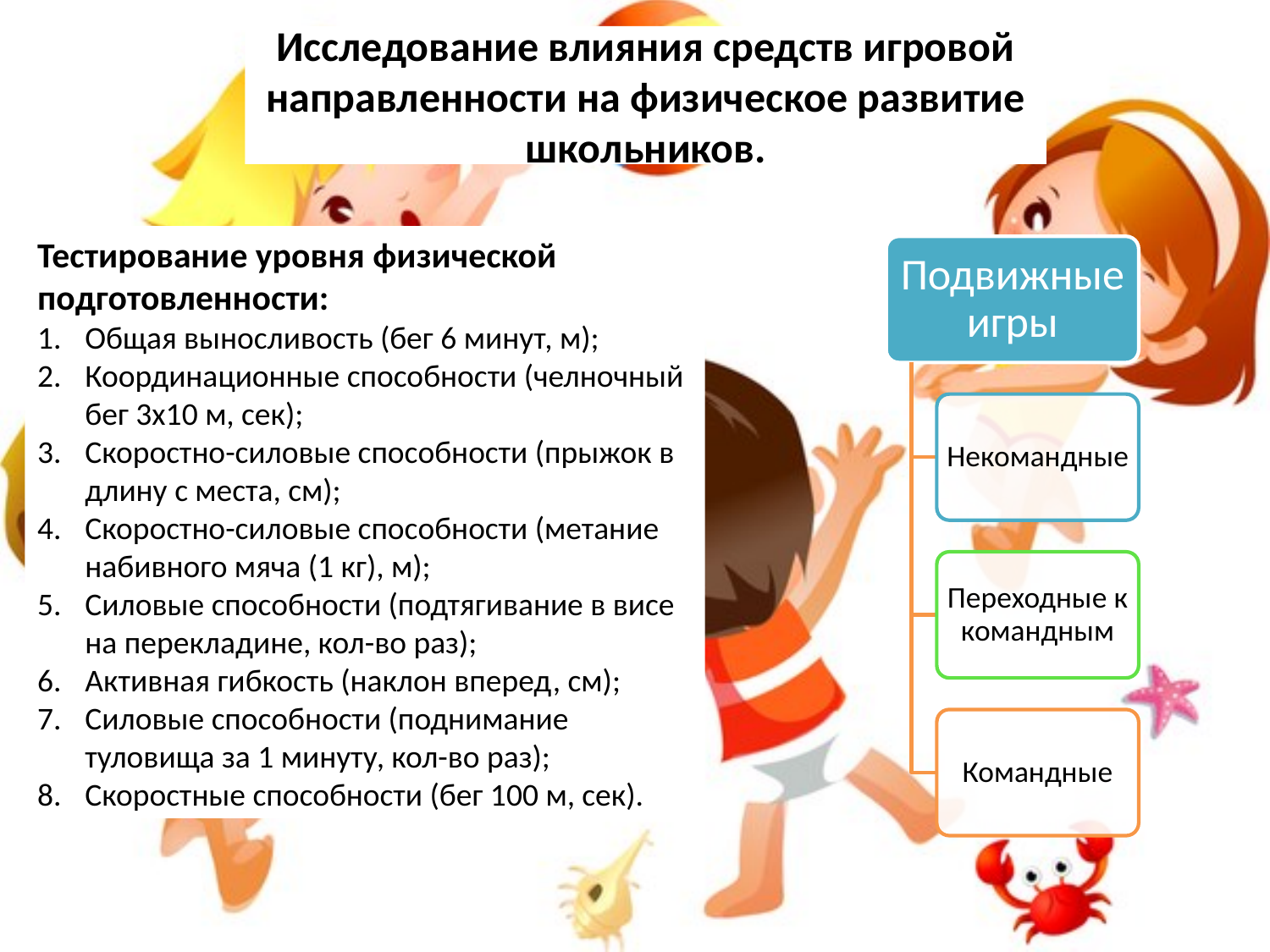

# Исследование влияния средств игровой направленности на физическое развитие школьников.
Тестирование уровня физической подготовленности:
Общая выносливость (бег 6 минут, м);
Координационные способности (челночный бег 3х10 м, сек);
Скоростно-силовые способности (прыжок в длину с места, см);
Скоростно-силовые способности (метание набивного мяча (1 кг), м);
Силовые способности (подтягивание в висе на перекладине, кол-во раз);
Активная гибкость (наклон вперед, см);
Силовые способности (поднимание туловища за 1 минуту, кол-во раз);
Скоростные способности (бег 100 м, сек).
Подвижные игры
Некомандные
Переходные к командным
Командные